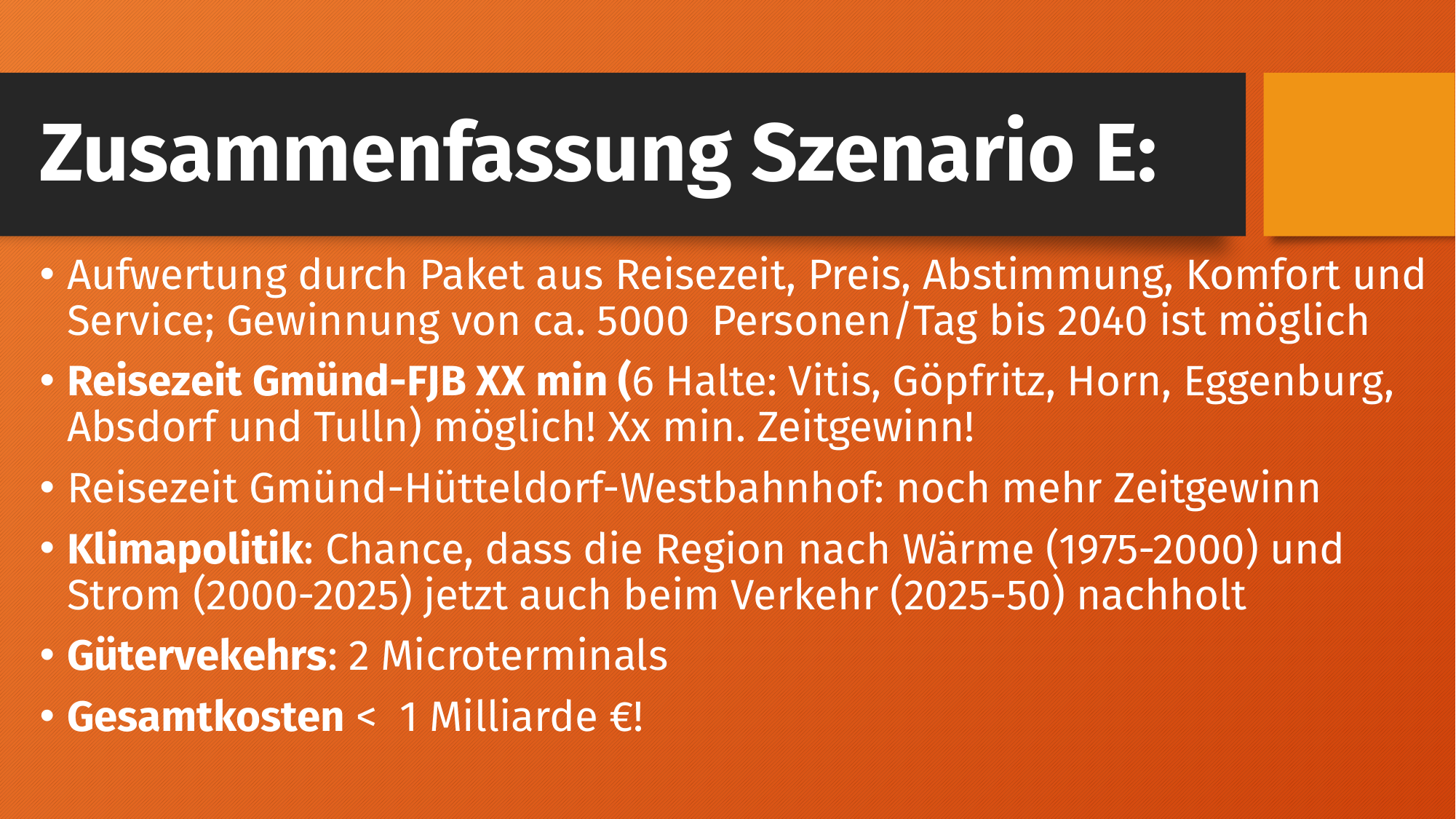

# Zusammenfassung Szenario E:
Aufwertung durch Paket aus Reisezeit, Preis, Abstimmung, Komfort und Service; Gewinnung von ca. 5000  Personen/Tag bis 2040 ist möglich
Reisezeit Gmünd-FJB XX min (6 Halte: Vitis, Göpfritz, Horn, Eggenburg, Absdorf und Tulln) möglich! Xx min. Zeitgewinn!
Reisezeit Gmünd-Hütteldorf-Westbahnhof: noch mehr Zeitgewinn
Klimapolitik: Chance, dass die Region nach Wärme (1975-2000) und Strom (2000-2025) jetzt auch beim Verkehr (2025-50) nachholt
Gütervekehrs: 2 Microterminals
Gesamtkosten <  1 Milliarde €!